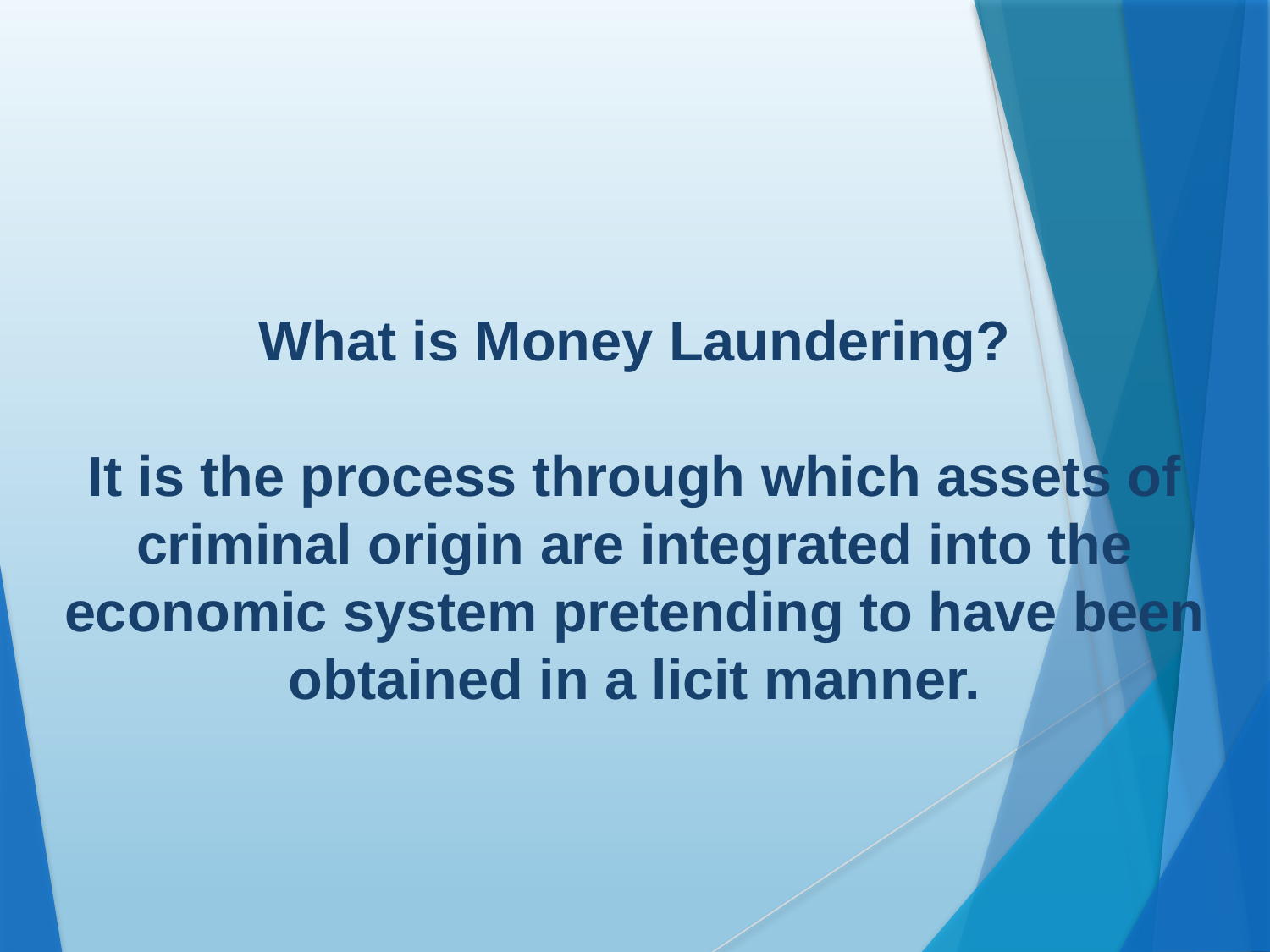

What is Money Laundering?

It is the process through which assets of criminal origin are integrated into the economic system pretending to have been obtained in a licit manner.